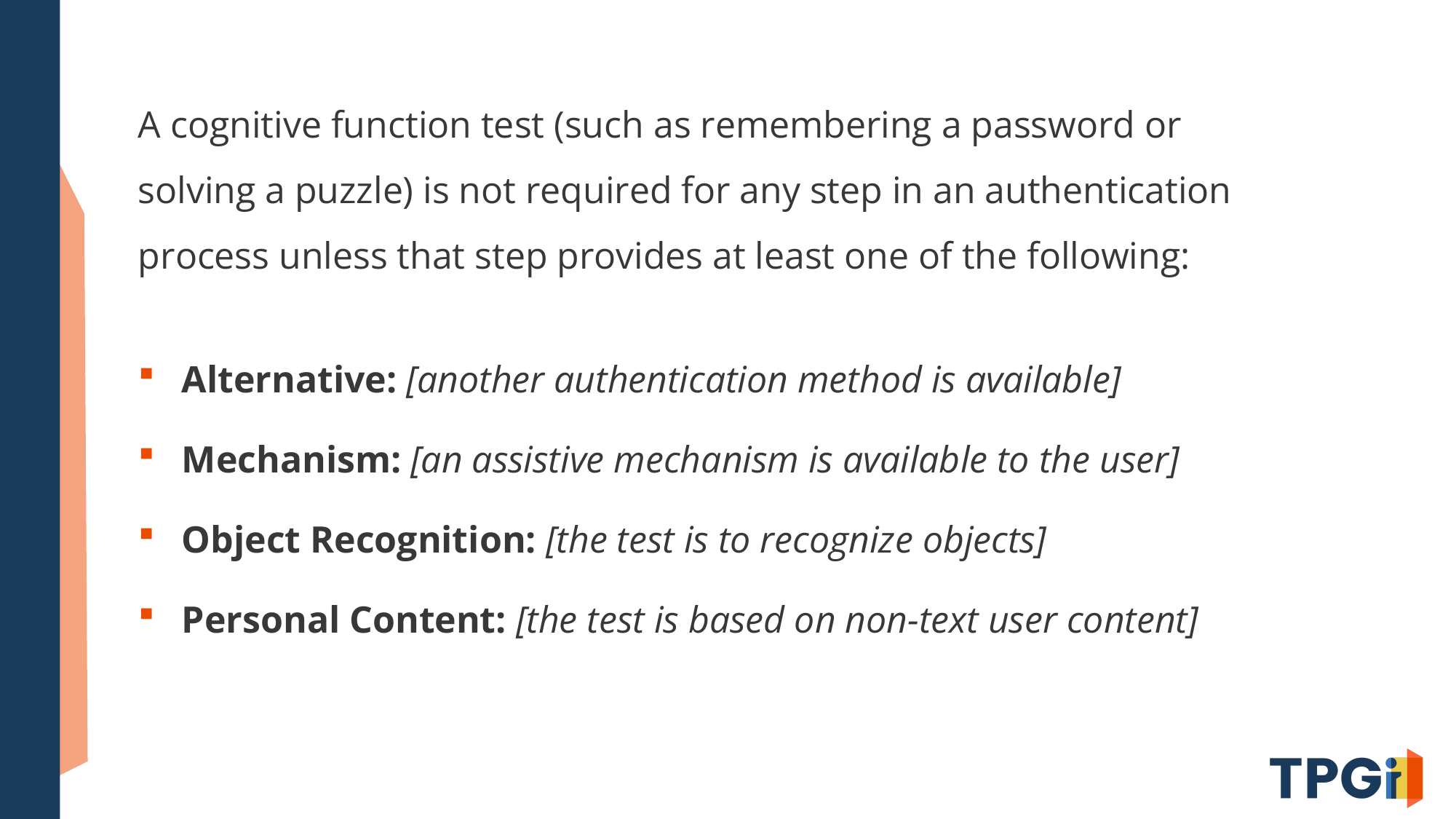

# Normative requirements for 3.3.8 (abridged)
A cognitive function test (such as remembering a password or solving a puzzle) is not required for any step in an authentication process unless that step provides at least one of the following:
Alternative: [another authentication method is available]
Mechanism: [an assistive mechanism is available to the user]
Object Recognition: [the test is to recognize objects]
Personal Content: [the test is based on non-text user content]